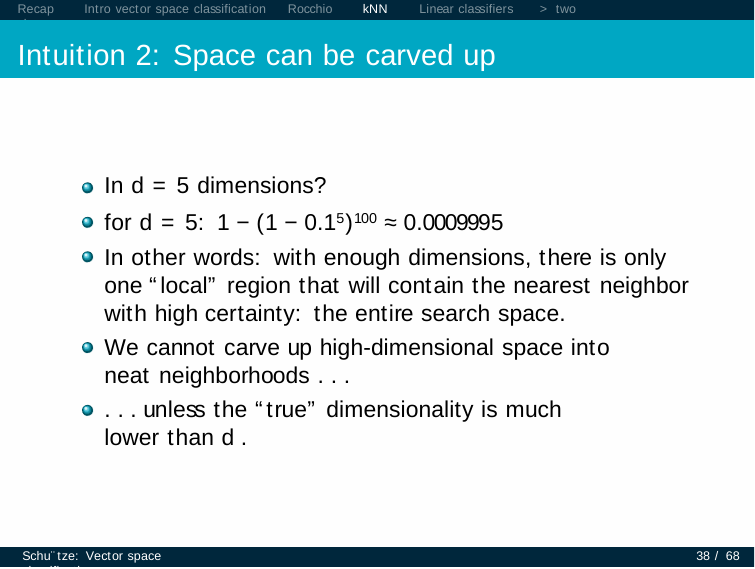

Recap	Intro vector space classification	Rocchio	kNN	Linear classifiers	> two classes

# Intuition 2:  Space can be carved up
In d = 5 dimensions?
for d = 5:  1 − (1 − 0.15)100  ≈ 0.0009995
In other words:  with enough dimensions, there is only one “local” region that will contain the nearest neighbor with high certainty:  the entire search space.
We cannot carve up high-dimensional space into neat neighborhoods . . .
. . . unless the “true” dimensionality is much lower than d .

Schu¨tze:  Vector space classification
38 / 68